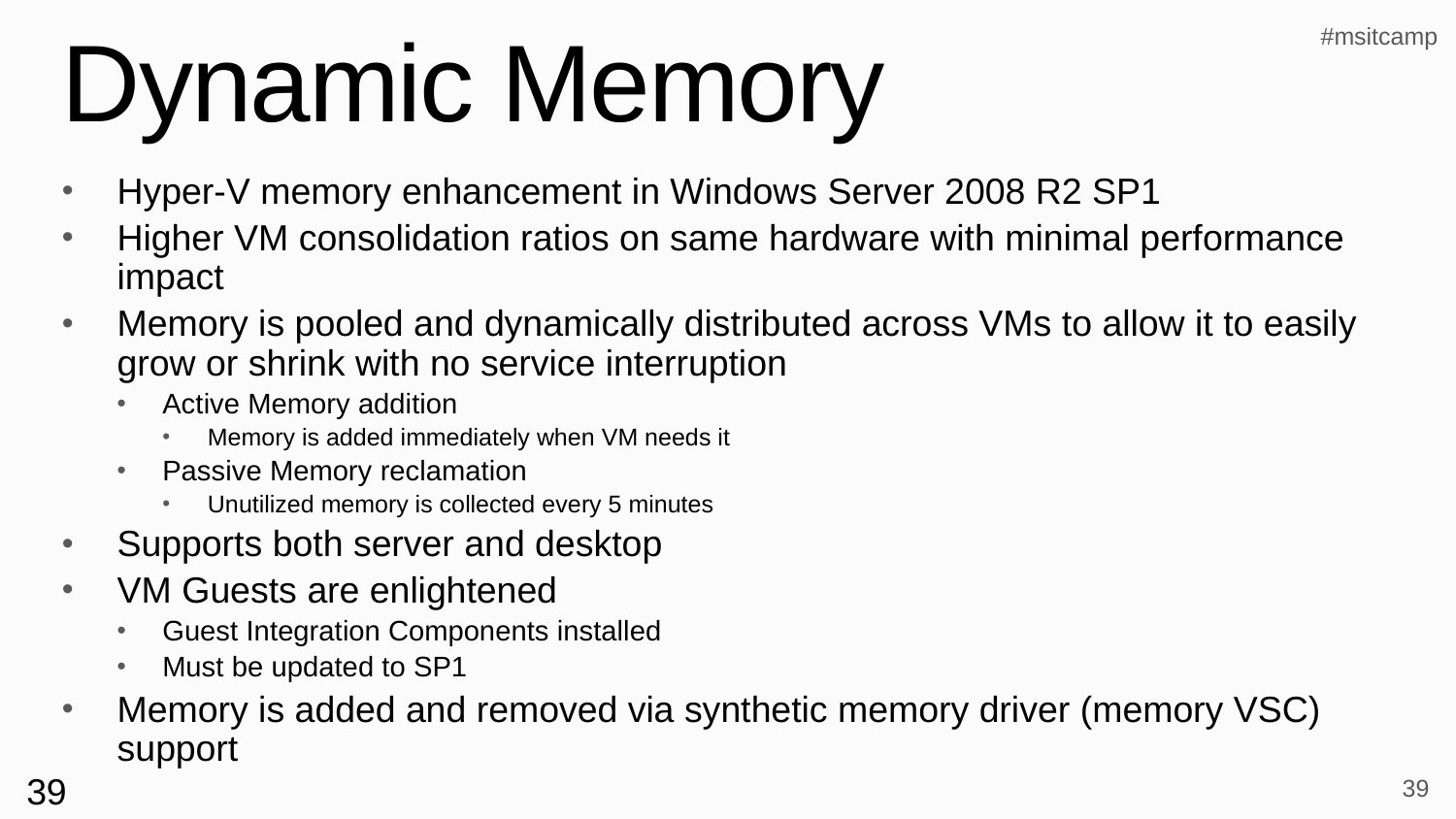

# Dynamic Memory
Hyper-V memory enhancement in Windows Server 2008 R2 SP1
Higher VM consolidation ratios on same hardware with minimal performance impact
Memory is pooled and dynamically distributed across VMs to allow it to easily grow or shrink with no service interruption
Active Memory addition
Memory is added immediately when VM needs it
Passive Memory reclamation
Unutilized memory is collected every 5 minutes
Supports both server and desktop
VM Guests are enlightened
Guest Integration Components installed
Must be updated to SP1
Memory is added and removed via synthetic memory driver (memory VSC) support
39